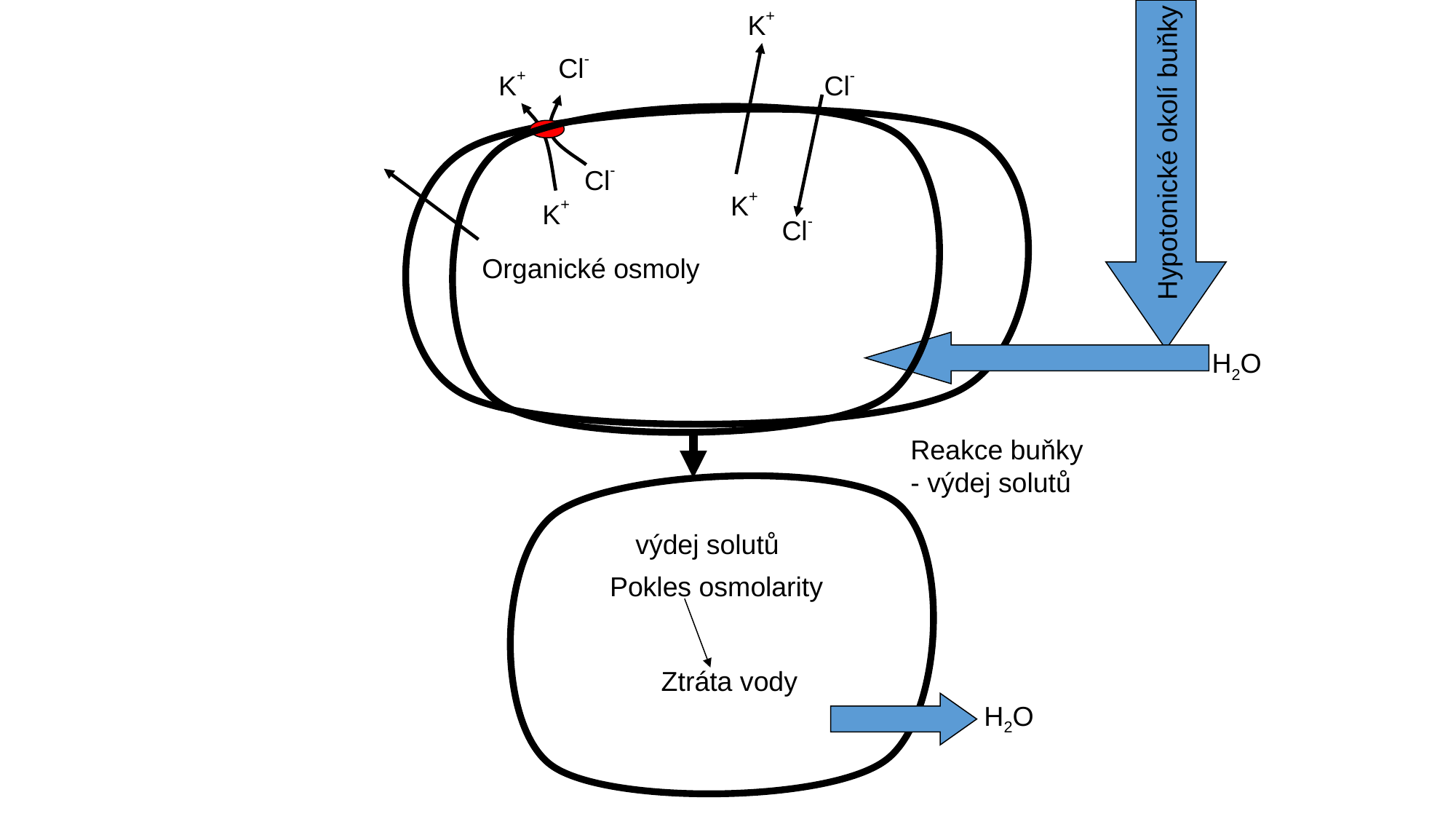

K+
Cl-

K+
Cl-

Hypotonické okolí buňky

Cl-

K+
K+
Cl-
Organické osmoly

H2O
Reakce buňky
- výdej solutů

výdej solutů
Pokles osmolarity

Ztráta vody

H2O